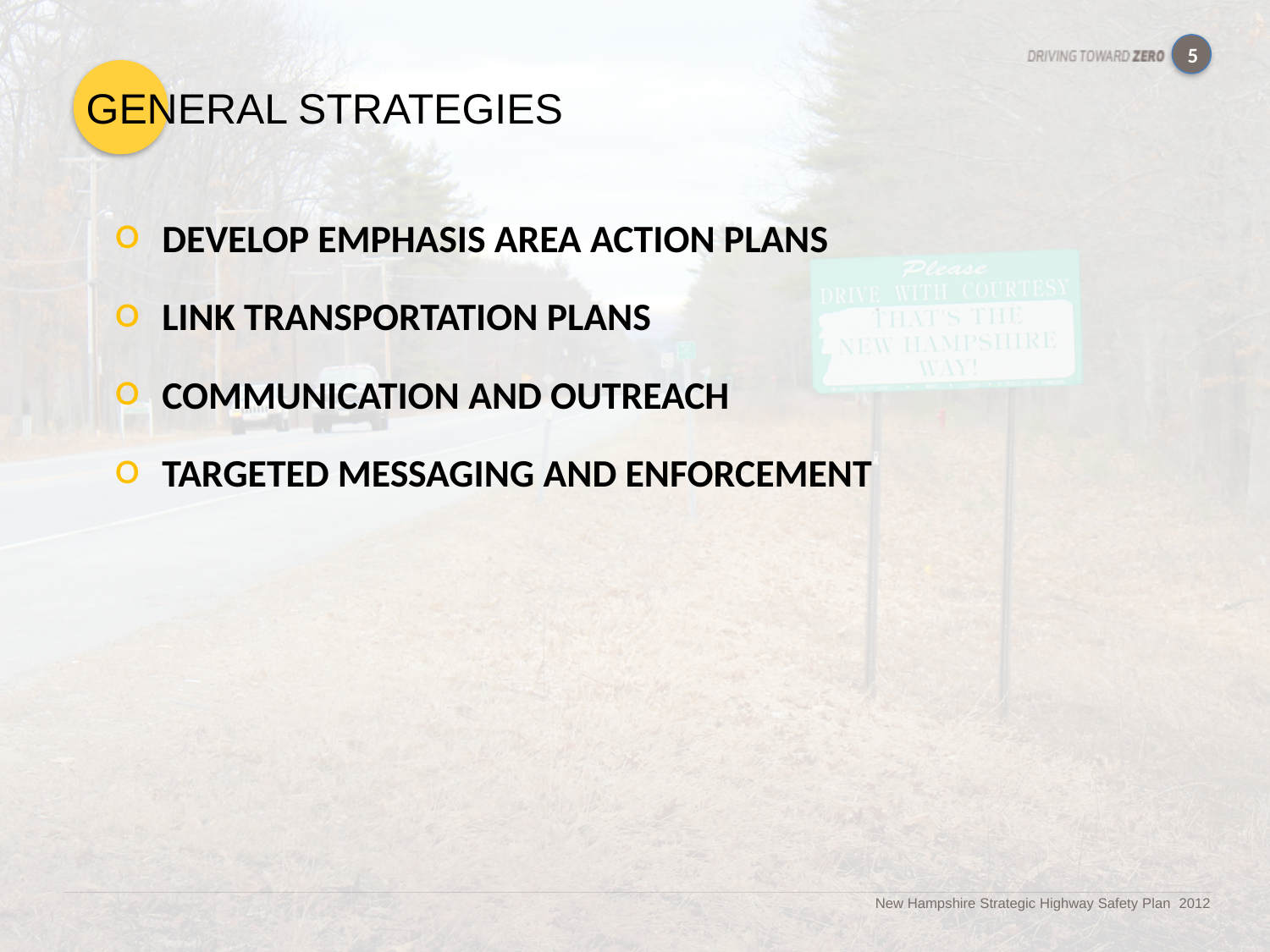

5

# General strategies
DEVELOP EMPHASIS AREA ACTION PLANS
LINK TRANSPORTATION PLANS
COMMUNICATION AND OUTREACH
TARGETED MESSAGING AND ENFORCEMENT